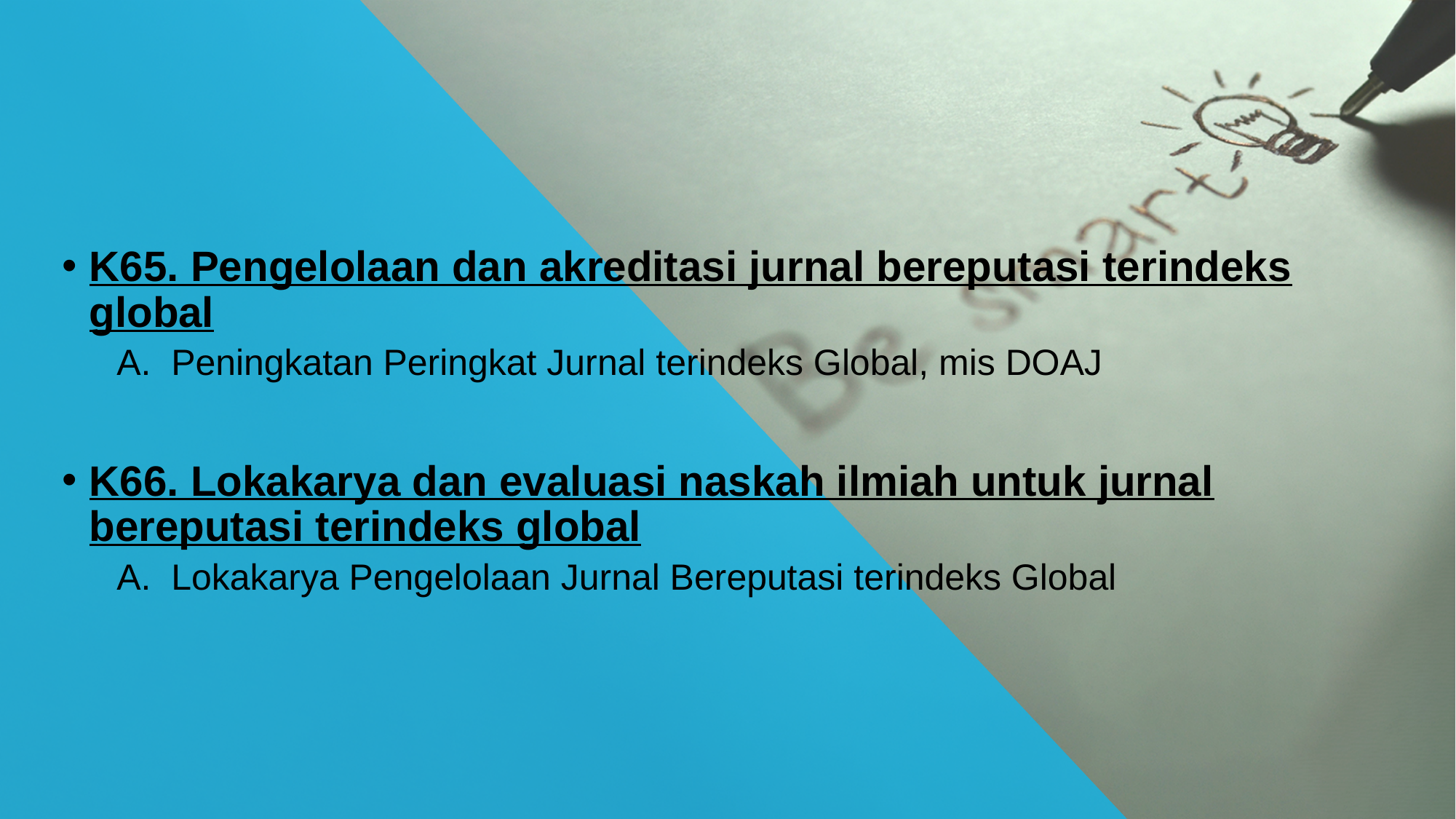

K65. Pengelolaan dan akreditasi jurnal bereputasi terindeks global
Peningkatan Peringkat Jurnal terindeks Global, mis DOAJ

K66. Lokakarya dan evaluasi naskah ilmiah untuk jurnal bereputasi terindeks global
Lokakarya Pengelolaan Jurnal Bereputasi terindeks Global